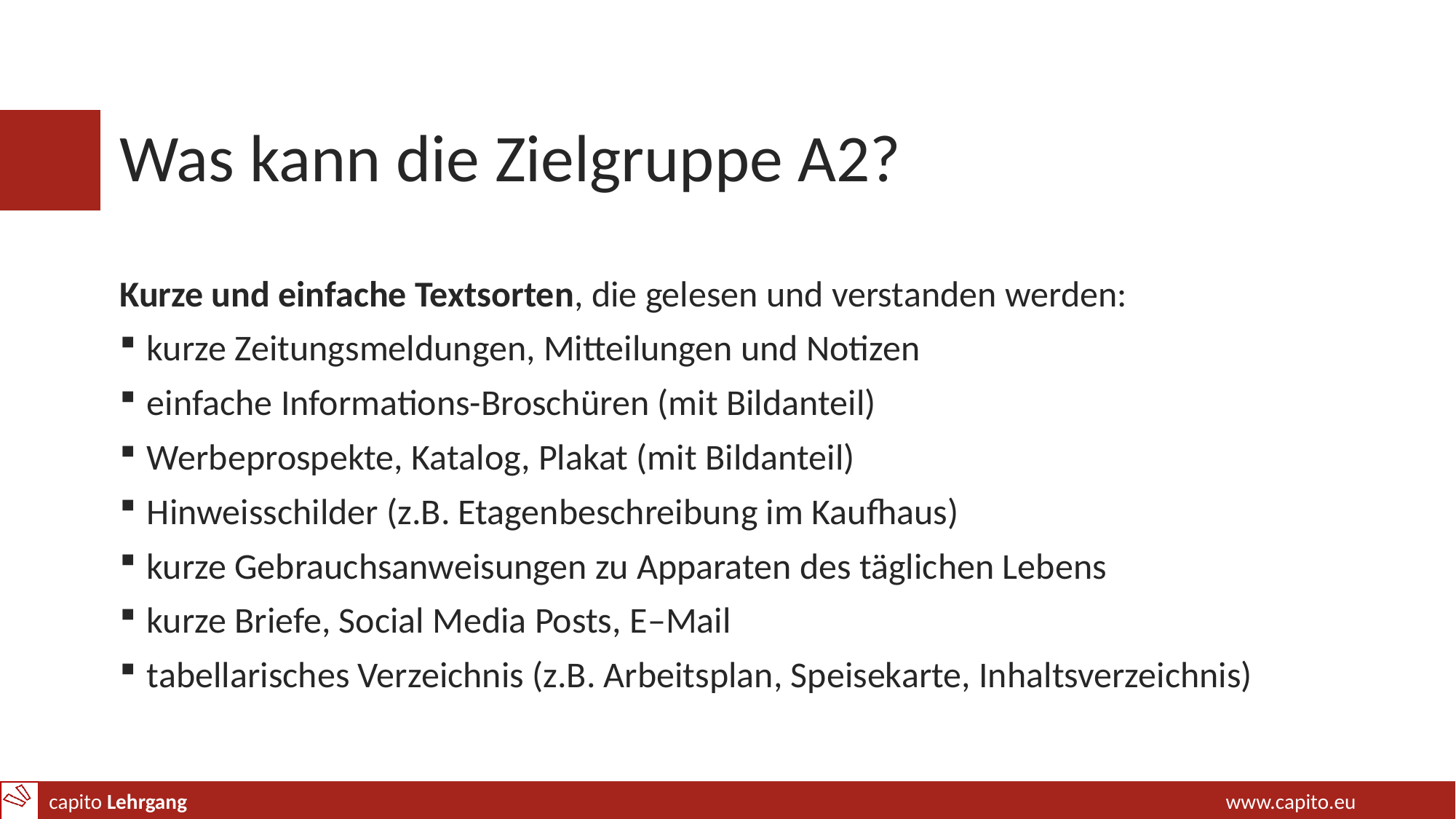

# Was kann die Zielgruppe A2?
Kurze und einfache Textsorten, die gelesen und verstanden werden:
kurze Zeitungsmeldungen, Mitteilungen und Notizen
einfache Informations-Broschüren (mit Bildanteil)
Werbeprospekte, Katalog, Plakat (mit Bildanteil)
Hinweisschilder (z.B. Etagenbeschreibung im Kaufhaus)
kurze Gebrauchsanweisungen zu Apparaten des täglichen Lebens
kurze Briefe, Social Media Posts, E–Mail
tabellarisches Verzeichnis (z.B. Arbeitsplan, Speisekarte, Inhaltsverzeichnis)